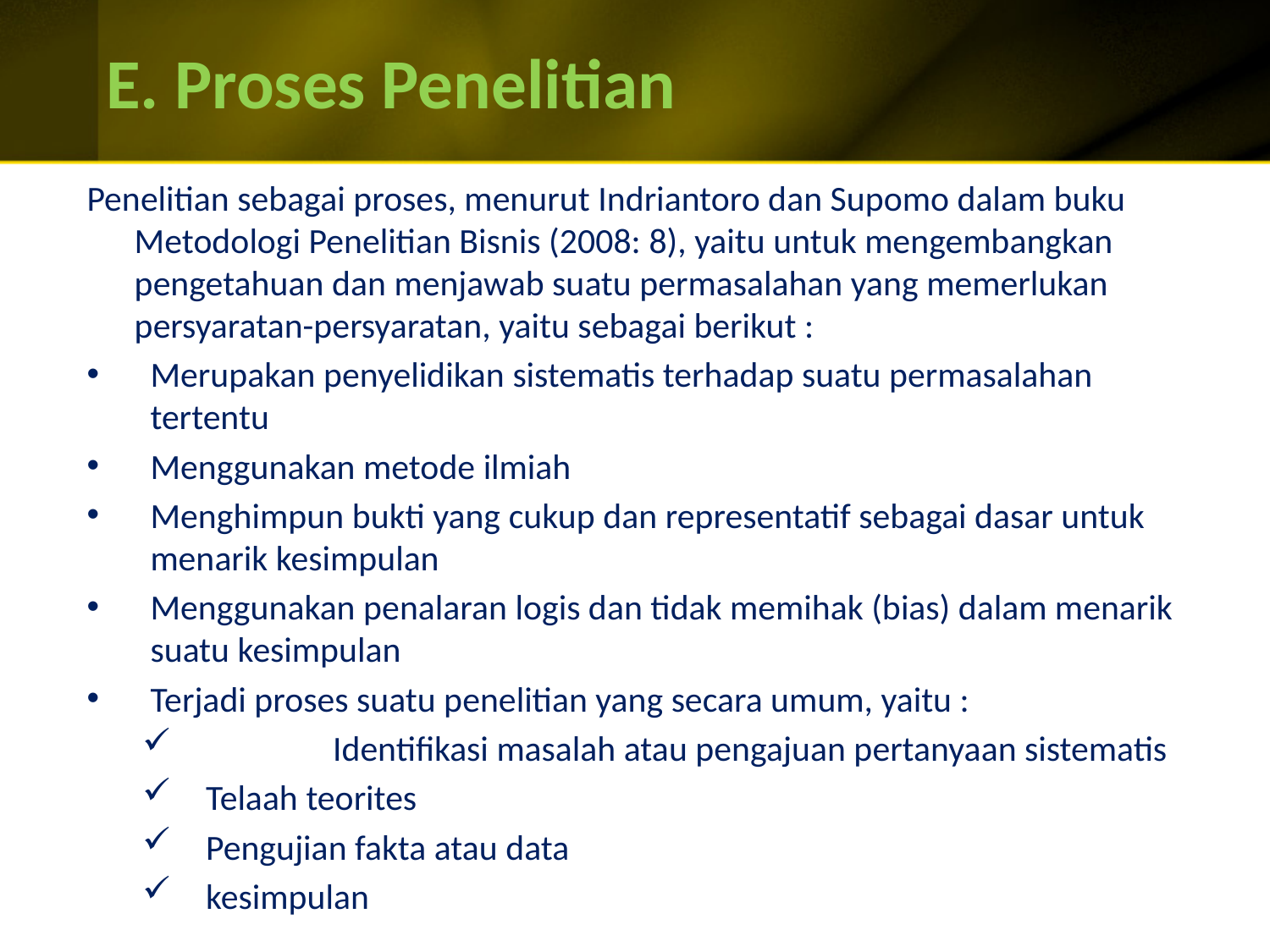

# E. Proses Penelitian
Penelitian sebagai proses, menurut Indriantoro dan Supomo dalam buku Metodologi Penelitian Bisnis (2008: 8), yaitu untuk mengembangkan pengetahuan dan menjawab suatu permasalahan yang memerlukan persyaratan-persyaratan, yaitu sebagai berikut :
Merupakan penyelidikan sistematis terhadap suatu permasalahan tertentu
Menggunakan metode ilmiah
Menghimpun bukti yang cukup dan representatif sebagai dasar untuk menarik kesimpulan
Menggunakan penalaran logis dan tidak memihak (bias) dalam menarik suatu kesimpulan
Terjadi proses suatu penelitian yang secara umum, yaitu :
	Identifikasi masalah atau pengajuan pertanyaan sistematis
Telaah teorites
Pengujian fakta atau data
kesimpulan